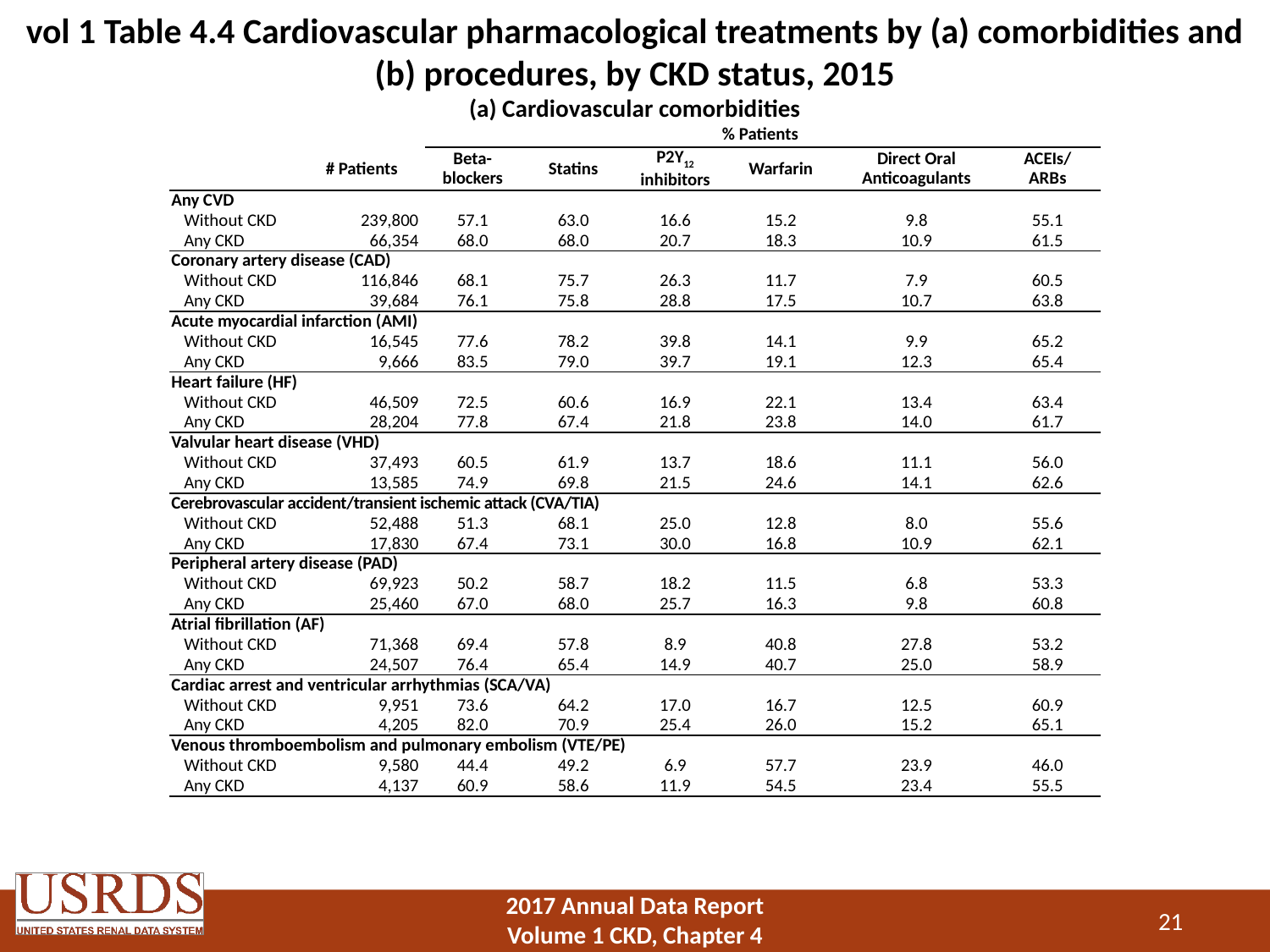

# vol 1 Table 4.4 Cardiovascular pharmacological treatments by (a) comorbidities and (b) procedures, by CKD status, 2015 (a) Cardiovascular comorbidities
|  |  | % Patients |  |  |  |  |  |
| --- | --- | --- | --- | --- | --- | --- | --- |
|  | # Patients | Beta- blockers | Statins | P2Y12 inhibitors | Warfarin | Direct Oral Anticoagulants | ACEIs/ ARBs |
| Any CVD |  |  |  |  |  |  |  |
| Without CKD | 239,800 | 57.1 | 63.0 | 16.6 | 15.2 | 9.8 | 55.1 |
| Any CKD | 66,354 | 68.0 | 68.0 | 20.7 | 18.3 | 10.9 | 61.5 |
| Coronary artery disease (CAD) |  |  |  |  |  |  |  |
| Without CKD | 116,846 | 68.1 | 75.7 | 26.3 | 11.7 | 7.9 | 60.5 |
| Any CKD | 39,684 | 76.1 | 75.8 | 28.8 | 17.5 | 10.7 | 63.8 |
| Acute myocardial infarction (AMI) |  |  |  |  |  |  |  |
| Without CKD | 16,545 | 77.6 | 78.2 | 39.8 | 14.1 | 9.9 | 65.2 |
| Any CKD | 9,666 | 83.5 | 79.0 | 39.7 | 19.1 | 12.3 | 65.4 |
| Heart failure (HF) |  |  |  |  |  |  |  |
| Without CKD | 46,509 | 72.5 | 60.6 | 16.9 | 22.1 | 13.4 | 63.4 |
| Any CKD | 28,204 | 77.8 | 67.4 | 21.8 | 23.8 | 14.0 | 61.7 |
| Valvular heart disease (VHD) |  |  |  |  |  |  |  |
| Without CKD | 37,493 | 60.5 | 61.9 | 13.7 | 18.6 | 11.1 | 56.0 |
| Any CKD | 13,585 | 74.9 | 69.8 | 21.5 | 24.6 | 14.1 | 62.6 |
| Cerebrovascular accident/transient ischemic attack (CVA/TIA) |  |  |  |  |  |  |  |
| Without CKD | 52,488 | 51.3 | 68.1 | 25.0 | 12.8 | 8.0 | 55.6 |
| Any CKD | 17,830 | 67.4 | 73.1 | 30.0 | 16.8 | 10.9 | 62.1 |
| Peripheral artery disease (PAD) |  |  |  |  |  |  |  |
| Without CKD | 69,923 | 50.2 | 58.7 | 18.2 | 11.5 | 6.8 | 53.3 |
| Any CKD | 25,460 | 67.0 | 68.0 | 25.7 | 16.3 | 9.8 | 60.8 |
| Atrial fibrillation (AF) |  |  |  |  |  |  |  |
| Without CKD | 71,368 | 69.4 | 57.8 | 8.9 | 40.8 | 27.8 | 53.2 |
| Any CKD | 24,507 | 76.4 | 65.4 | 14.9 | 40.7 | 25.0 | 58.9 |
| Cardiac arrest and ventricular arrhythmias (SCA/VA) |  |  |  |  |  |  |  |
| Without CKD | 9,951 | 73.6 | 64.2 | 17.0 | 16.7 | 12.5 | 60.9 |
| Any CKD | 4,205 | 82.0 | 70.9 | 25.4 | 26.0 | 15.2 | 65.1 |
| Venous thromboembolism and pulmonary embolism (VTE/PE) |  |  |  |  |  |  |  |
| Without CKD | 9,580 | 44.4 | 49.2 | 6.9 | 57.7 | 23.9 | 46.0 |
| Any CKD | 4,137 | 60.9 | 58.6 | 11.9 | 54.5 | 23.4 | 55.5 |
21